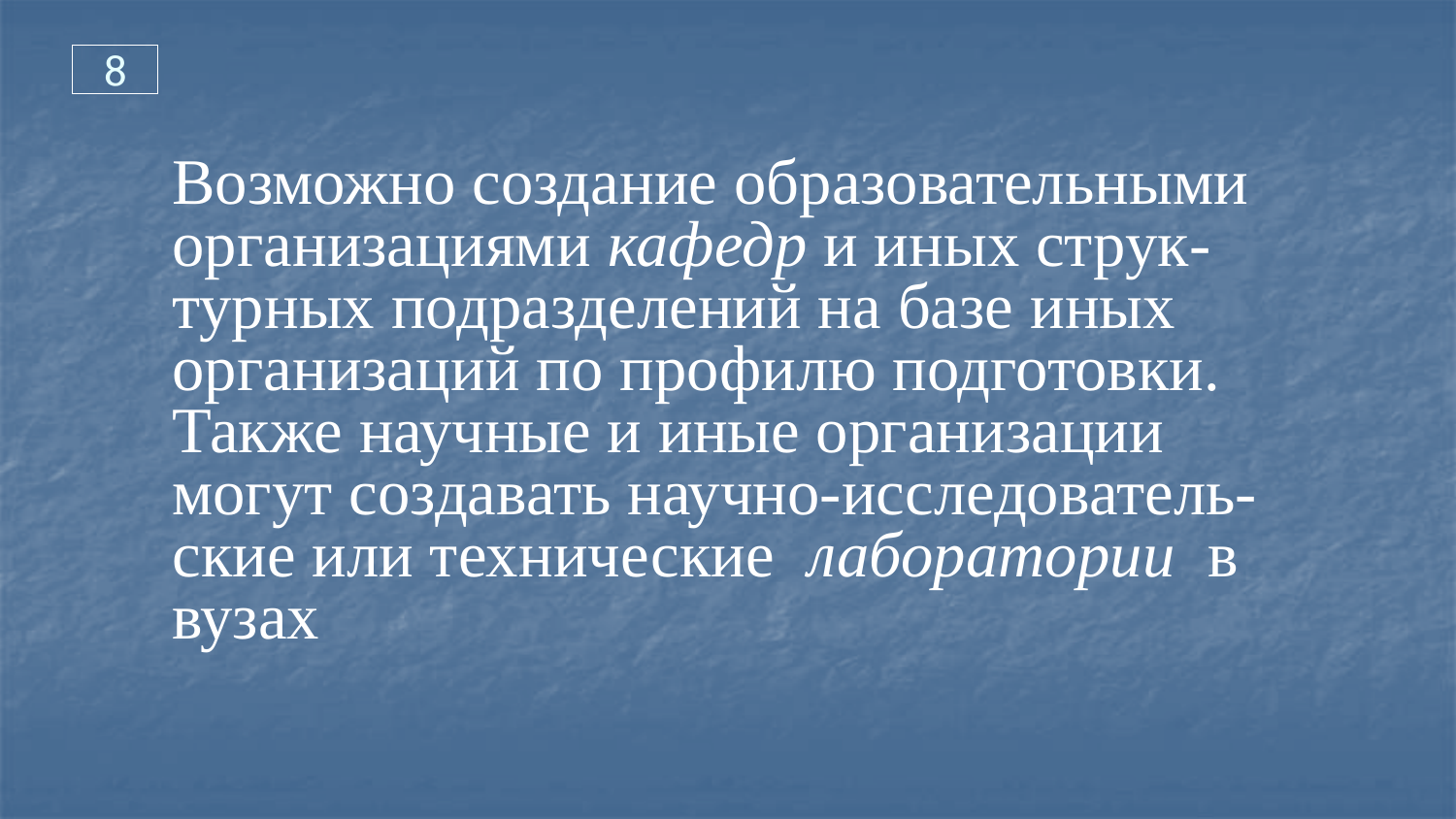

8

Возможно создание образовательными организациями кафедр и иных струк-турных подразделений на базе иных организаций по профилю подготовки. Также научные и иные организации могут создавать научно-исследователь-ские или технические  лаборатории  в вузах